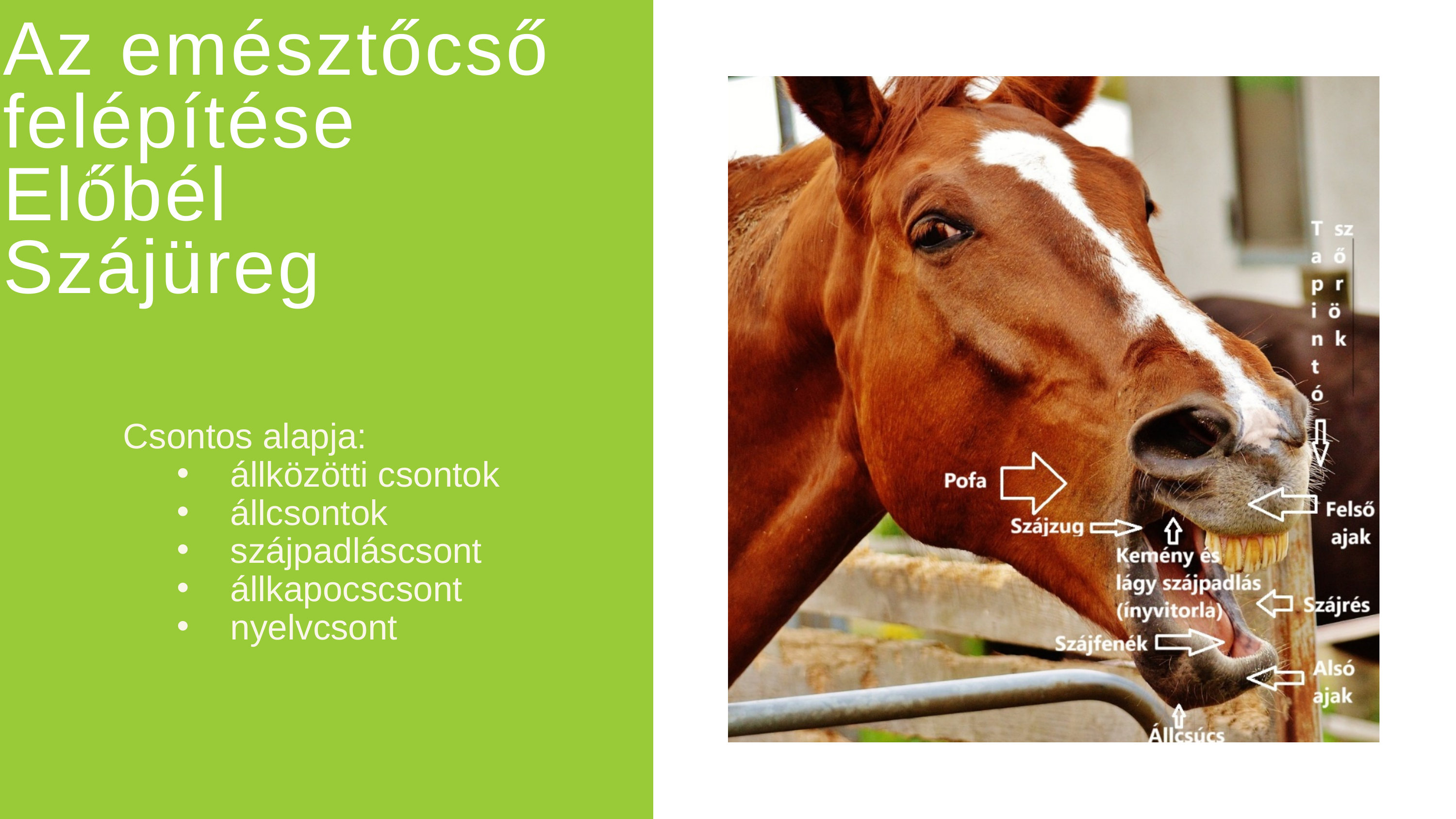

Az emésztőcső felépítése
Előbél
Szájüreg

Csontos alapja:
állközötti csontok
állcsontok
szájpadláscsont
állkapocscsont
nyelvcsont